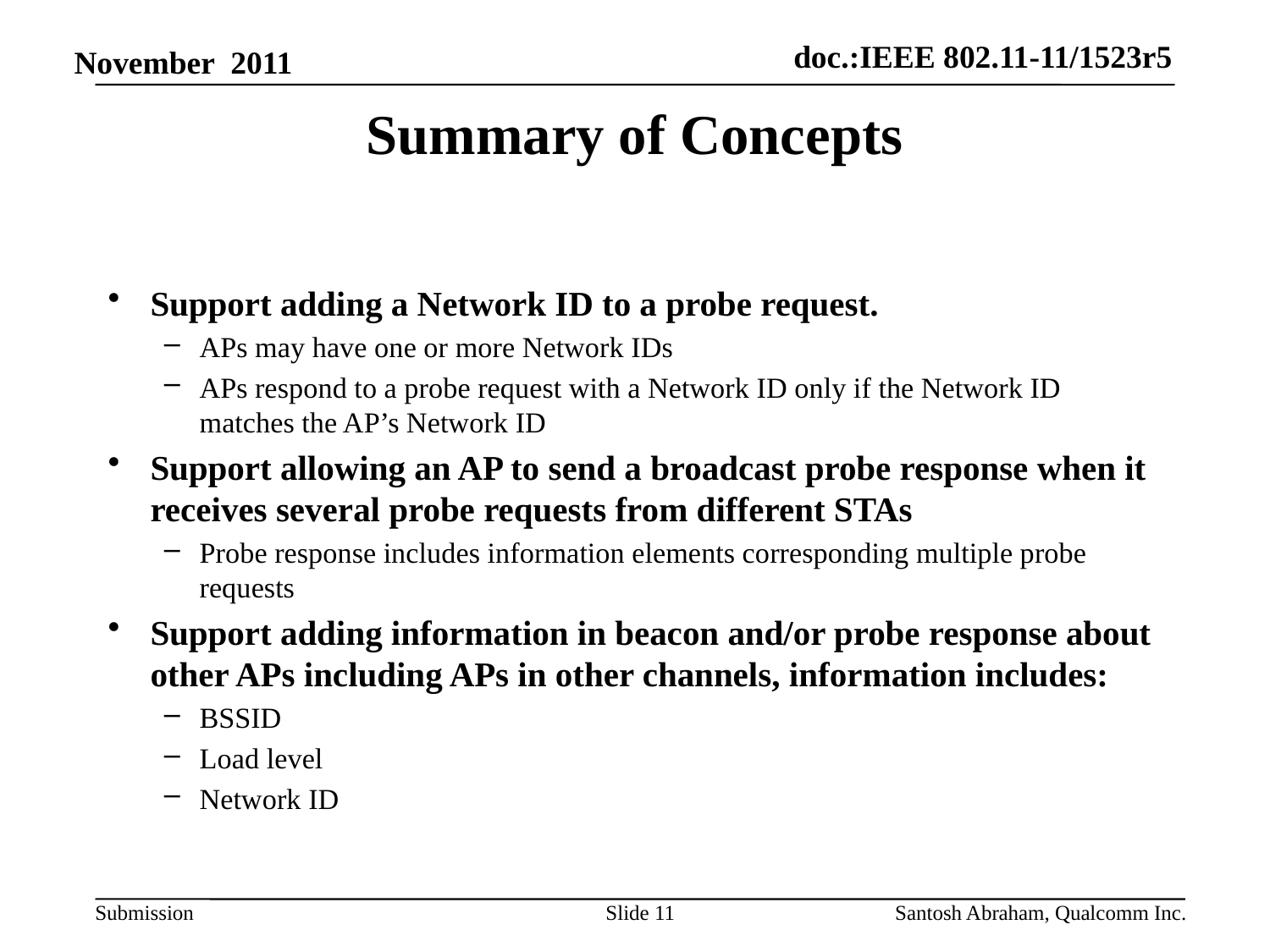

# Summary of Concepts
Support adding a Network ID to a probe request.
APs may have one or more Network IDs
APs respond to a probe request with a Network ID only if the Network ID matches the AP’s Network ID
Support allowing an AP to send a broadcast probe response when it receives several probe requests from different STAs
Probe response includes information elements corresponding multiple probe requests
Support adding information in beacon and/or probe response about other APs including APs in other channels, information includes:
BSSID
Load level
Network ID

Slide 11
Santosh Abraham, Qualcomm Inc.